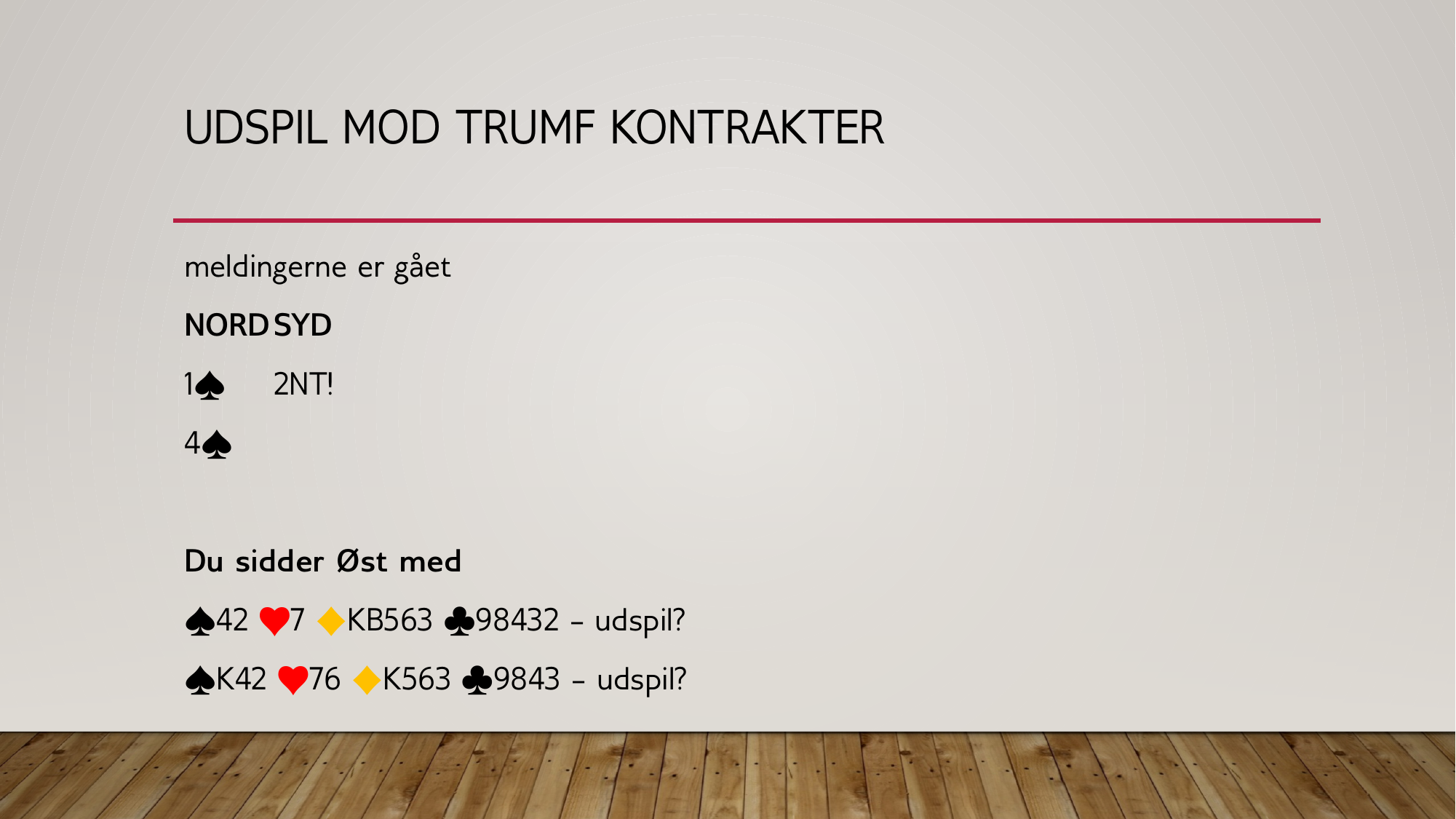

# Udspil mod trumf kontrakter
meldingerne er gået
NORD		SYD
1♠︎			2NT!
4♠︎

Du sidder Øst med
♠︎42 ♥︎7 ♦︎KB563 ♣︎98432 – udspil?
♠︎K42 ♥︎76 ♦︎K563 ♣︎9843 – udspil?